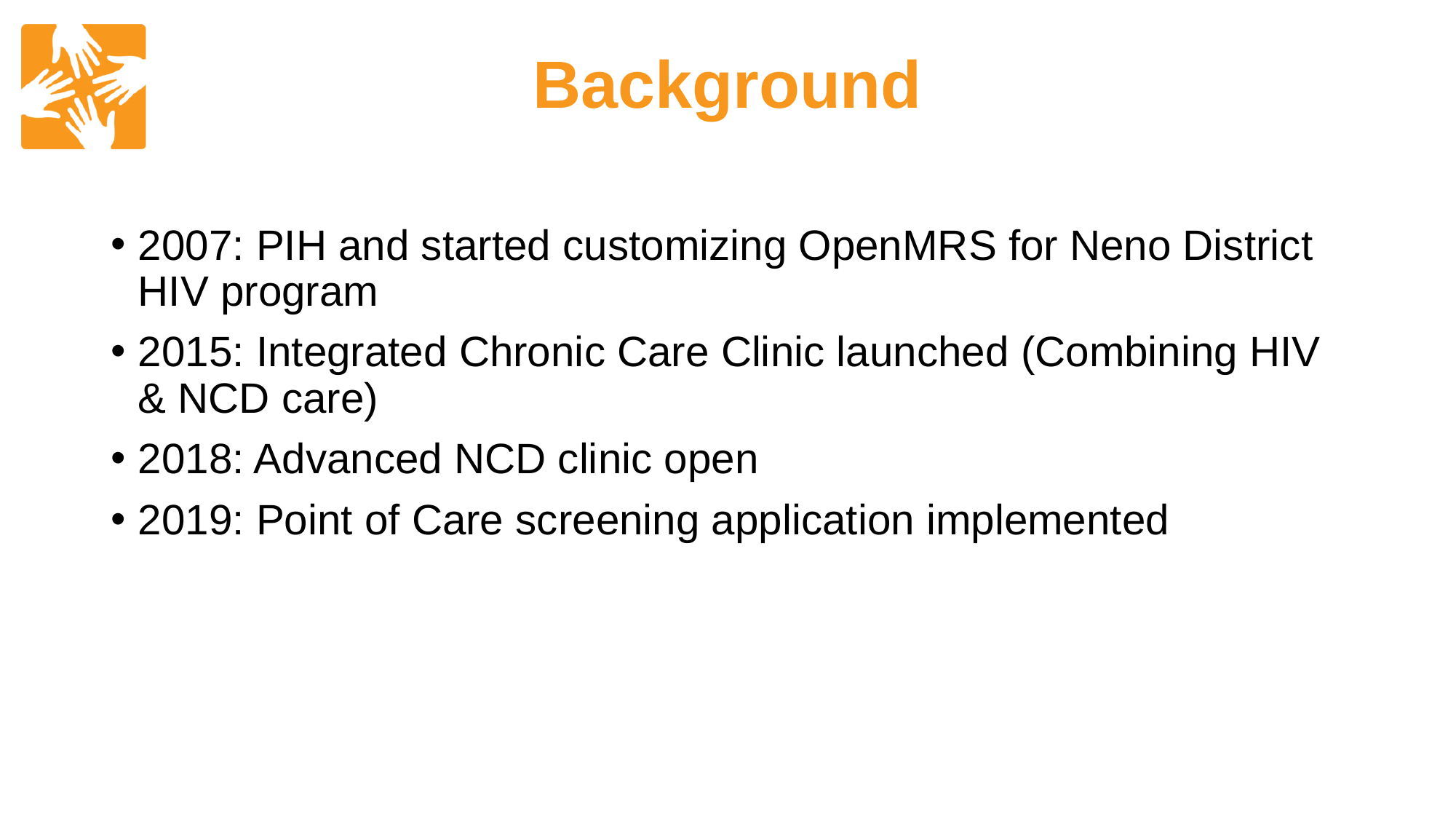

# Background
2007: PIH and started customizing OpenMRS for Neno District HIV program
2015: Integrated Chronic Care Clinic launched (Combining HIV & NCD care)
2018: Advanced NCD clinic open
2019: Point of Care screening application implemented